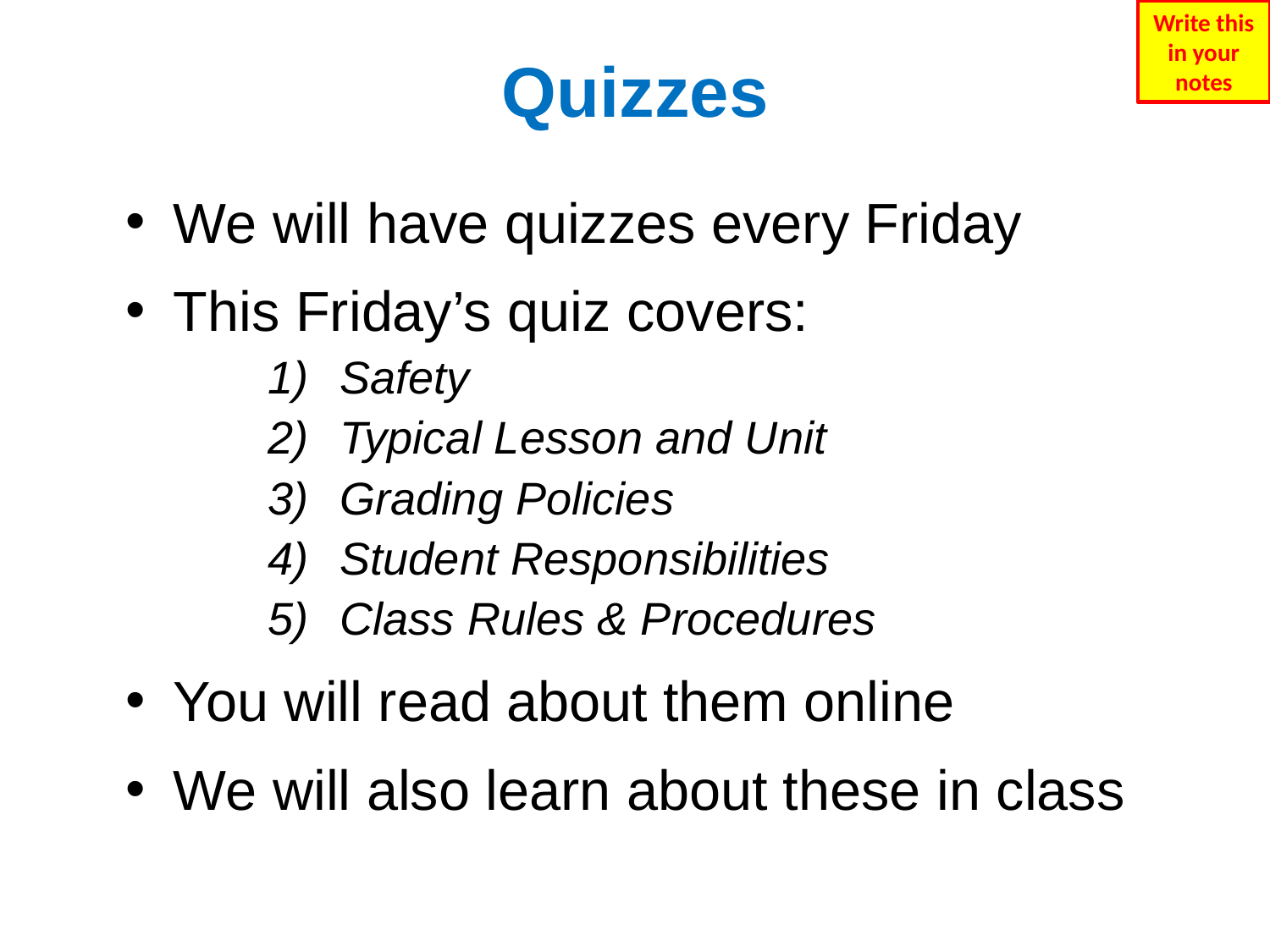

Write this in your notes
# Quizzes
We will have quizzes every Friday
This Friday’s quiz covers:
Safety
Typical Lesson and Unit
Grading Policies
Student Responsibilities
Class Rules & Procedures
You will read about them online
We will also learn about these in class